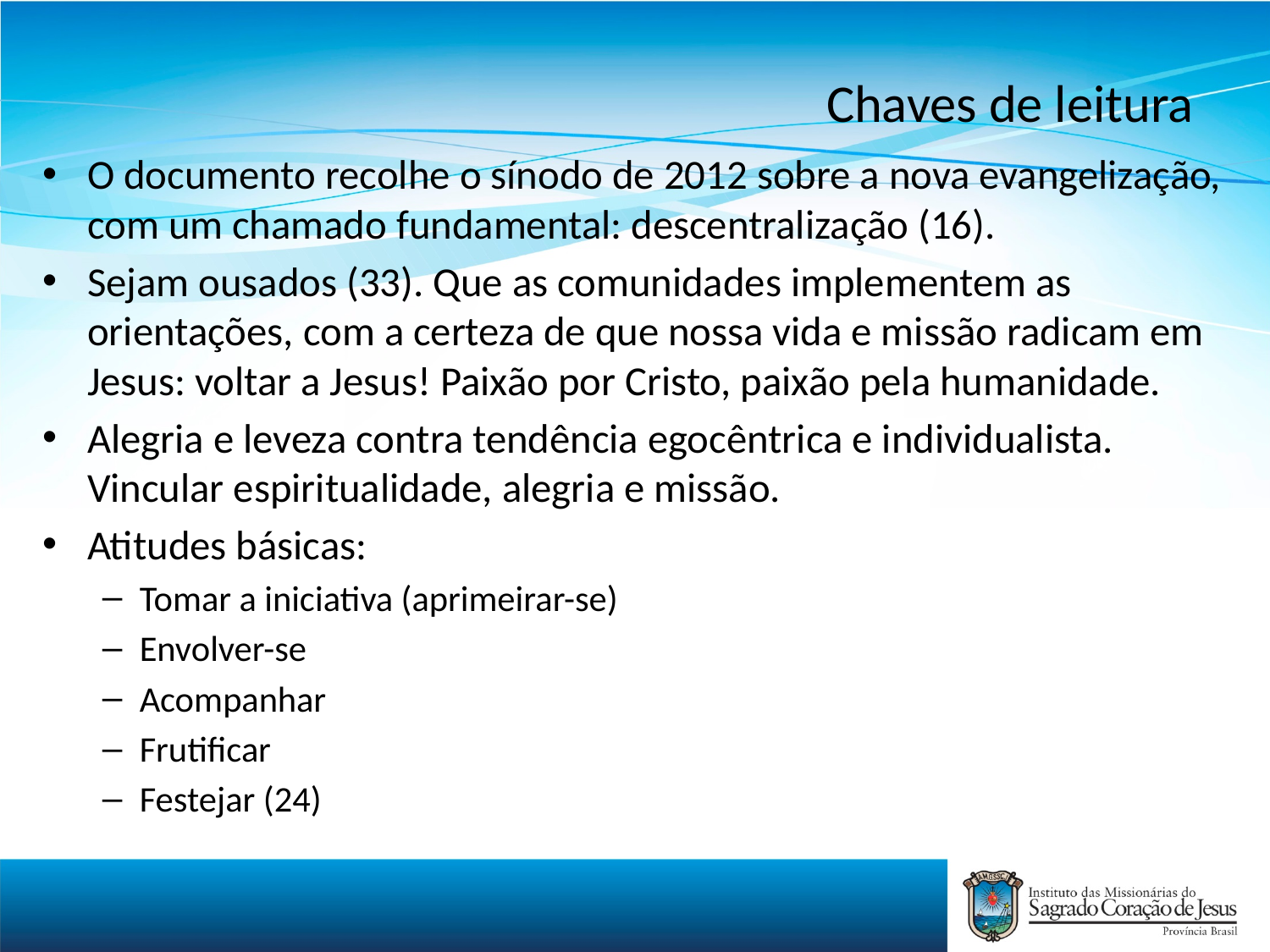

# Chaves de leitura
O documento recolhe o sínodo de 2012 sobre a nova evangelização, com um chamado fundamental: descentralização (16).
Sejam ousados (33). Que as comunidades implementem as orientações, com a certeza de que nossa vida e missão radicam em Jesus: voltar a Jesus! Paixão por Cristo, paixão pela humanidade.
Alegria e leveza contra tendência egocêntrica e individualista. Vincular espiritualidade, alegria e missão.
Atitudes básicas:
Tomar a iniciativa (aprimeirar-se)
Envolver-se
Acompanhar
Frutificar
Festejar (24)